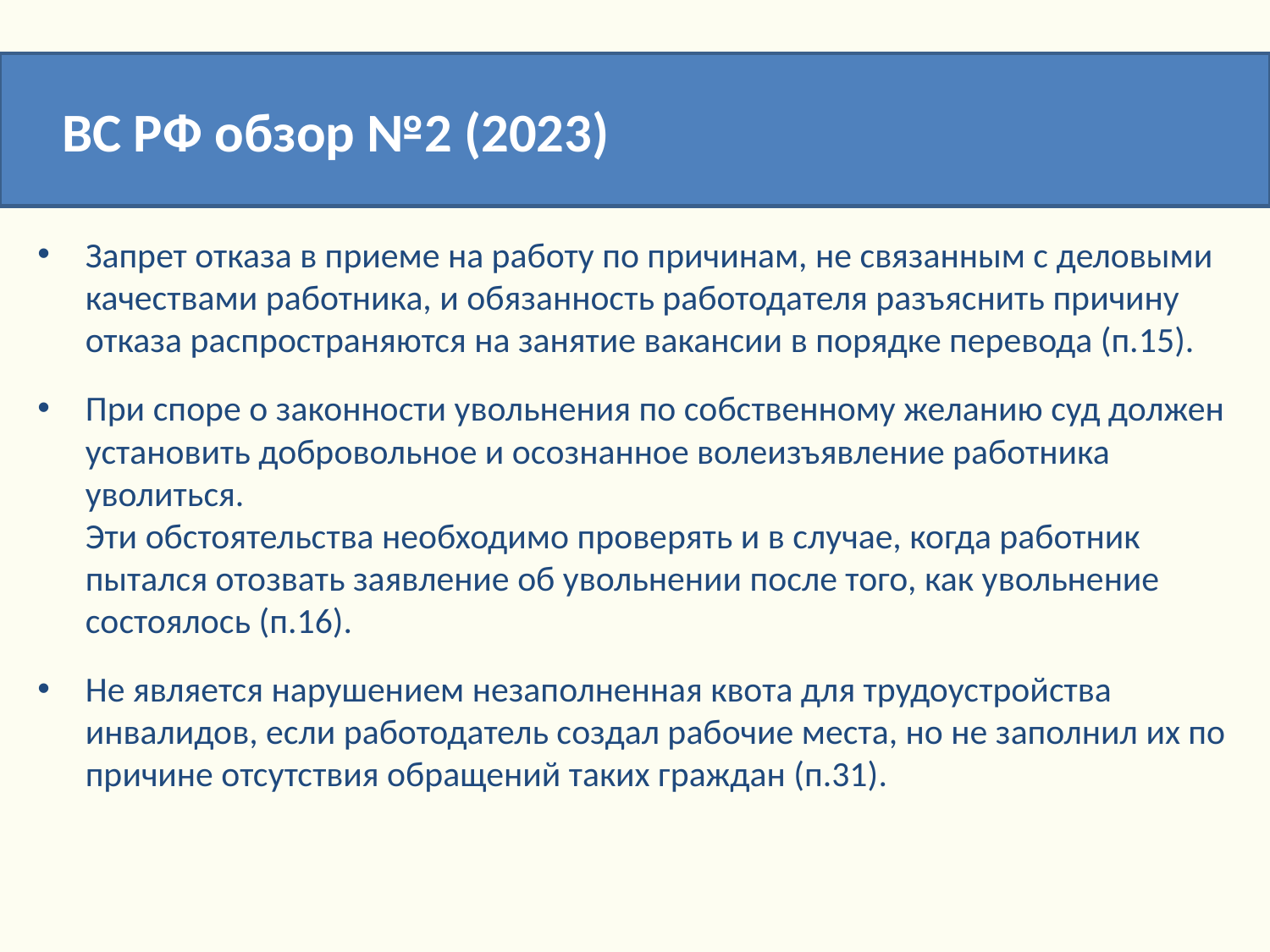

ВС РФ обзор №2 (2023)
Запрет отказа в приеме на работу по причинам, не связанным с деловыми качествами работника, и обязанность работодателя разъяснить причину отказа распространяются на занятие вакансии в порядке перевода (п.15).

При споре о законности увольнения по собственному желанию суд должен установить добровольное и осознанное волеизъявление работника уволиться.
Эти обстоятельства необходимо проверять и в случае, когда работник пытался отозвать заявление об увольнении после того, как увольнение состоялось (п.16).

Не является нарушением незаполненная квота для трудоустройства инвалидов, если работодатель создал рабочие места, но не заполнил их по причине отсутствия обращений таких граждан (п.31).